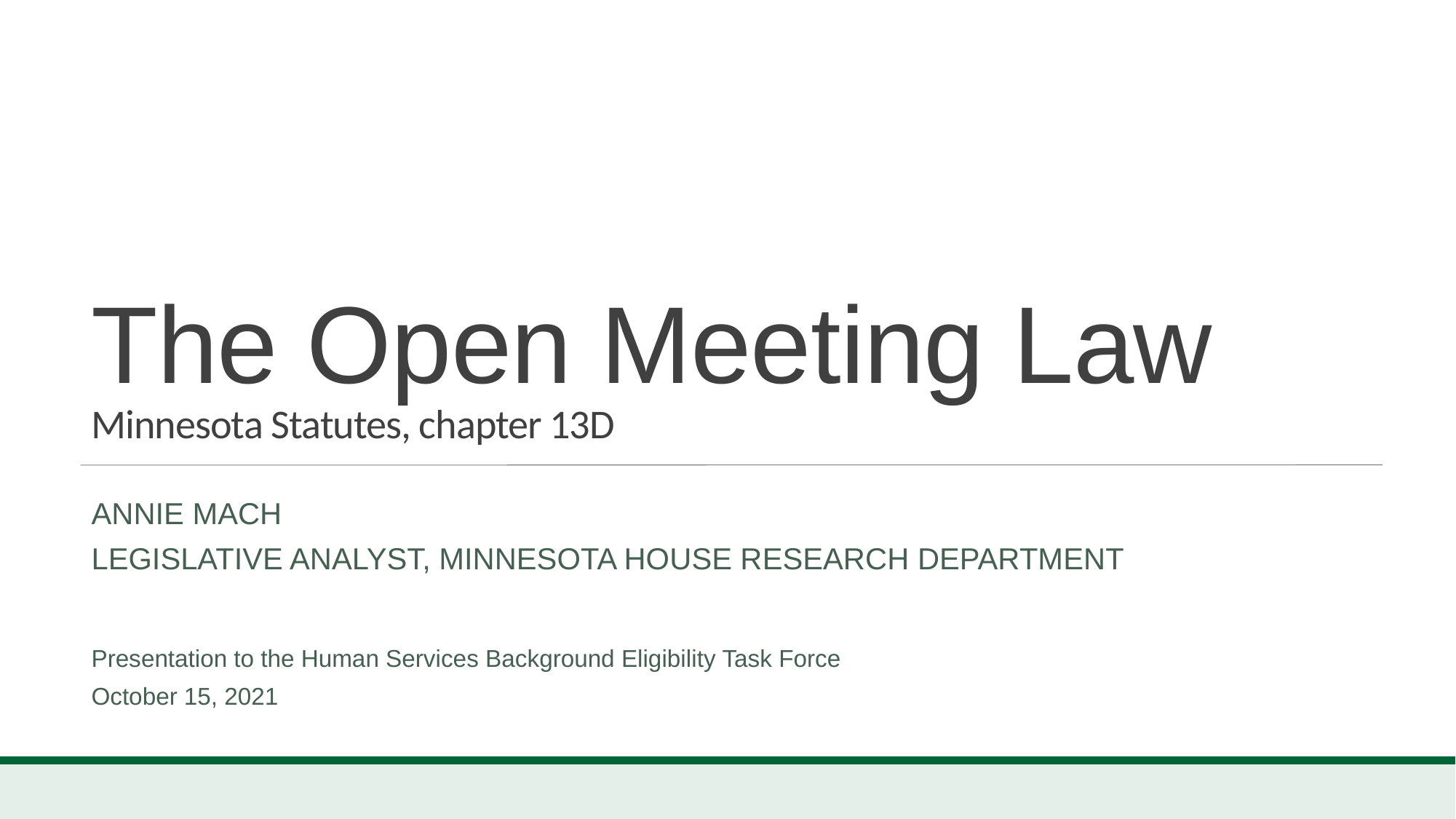

# The Open Meeting Law Minnesota Statutes, chapter 13D
Annie Mach
Legislative Analyst, Minnesota House Research Department
Presentation to the Human Services Background Eligibility Task Force
October 15, 2021